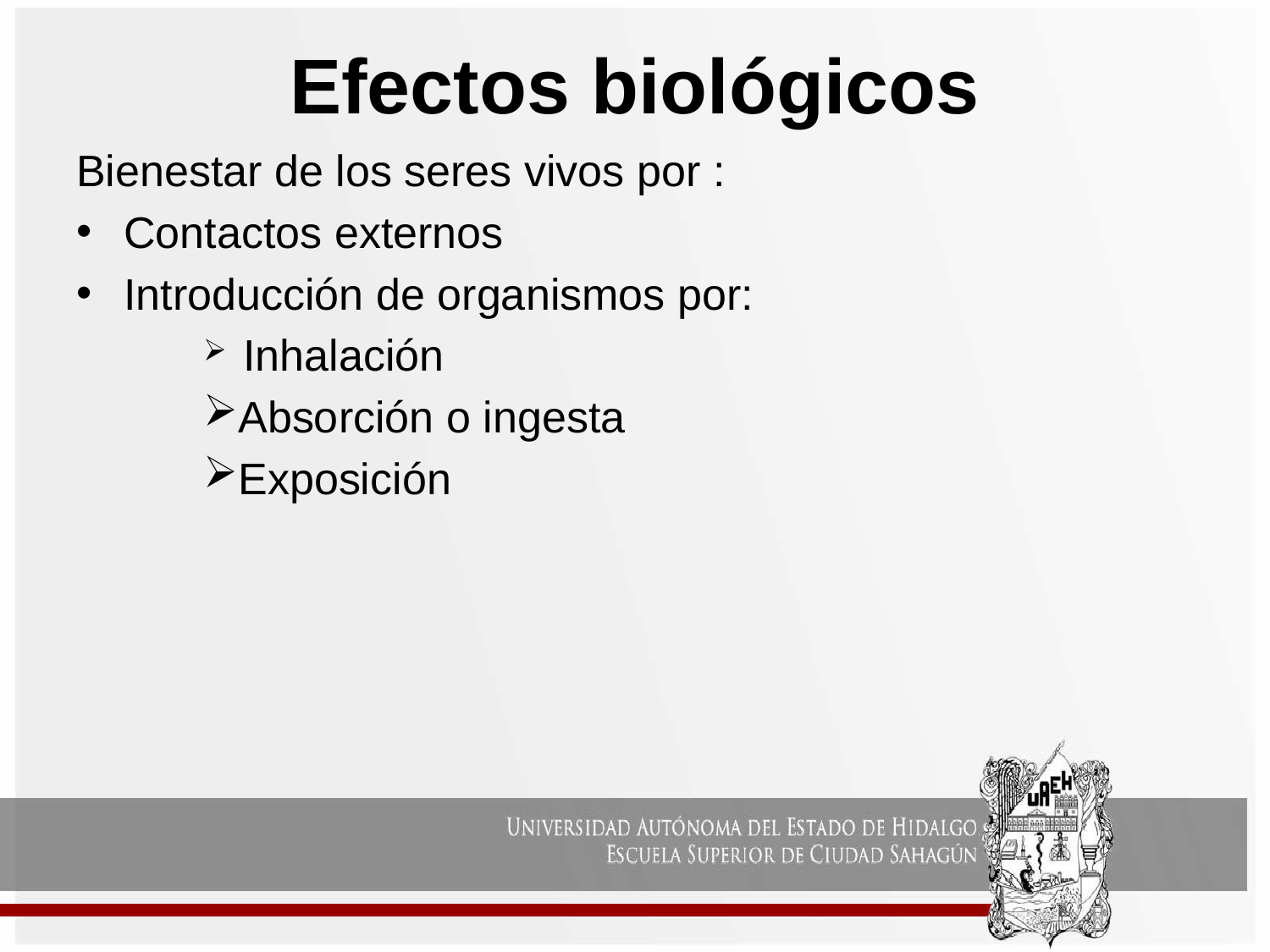

# Efectos biológicos
Bienestar de los seres vivos por :
Contactos externos
Introducción de organismos por:
 Inhalación
Absorción o ingesta
Exposición